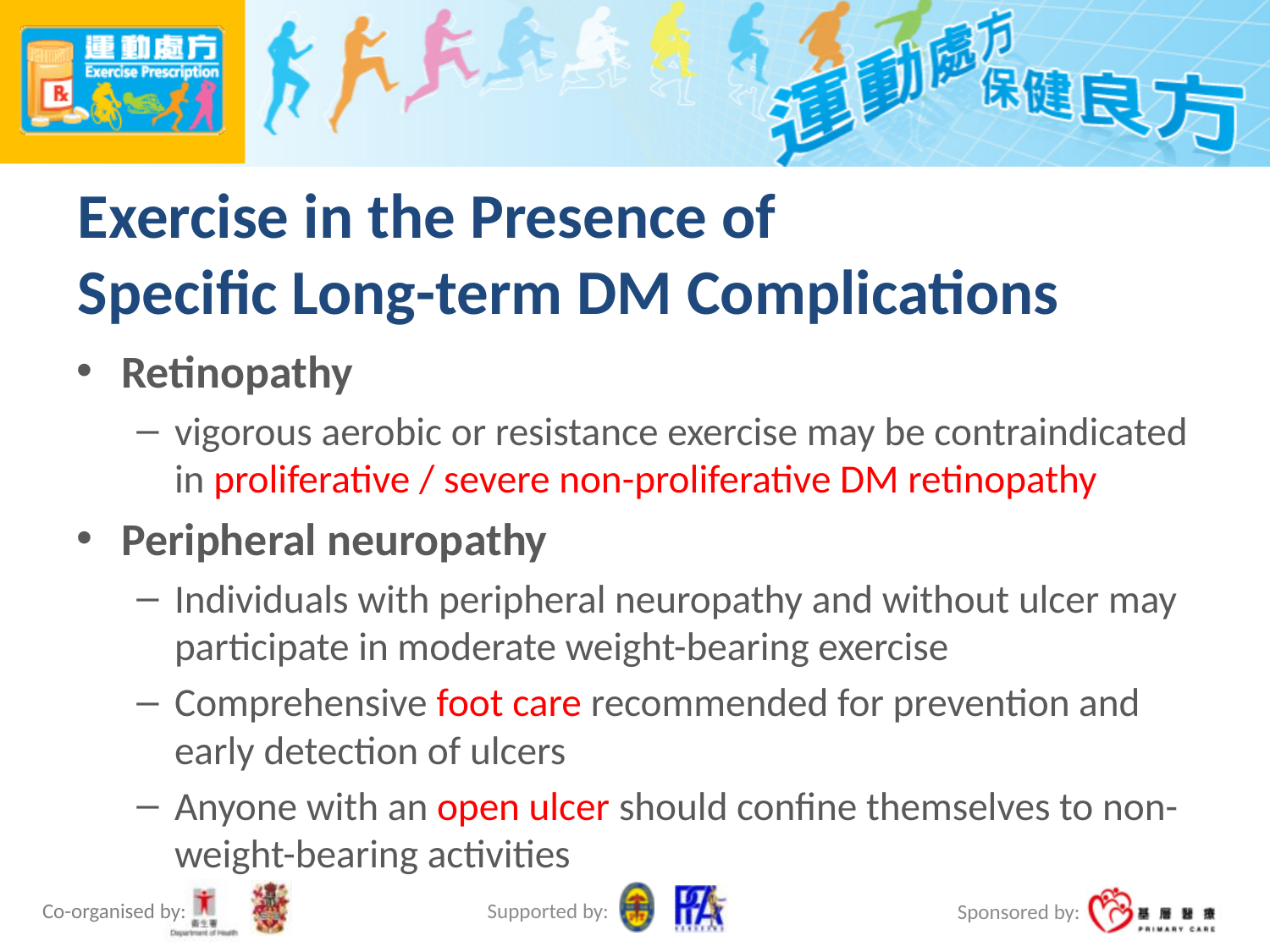

# Exercise in the Presence of Specific Long-term DM Complications
Retinopathy
vigorous aerobic or resistance exercise may be contraindicated in proliferative / severe non-proliferative DM retinopathy
Peripheral neuropathy
Individuals with peripheral neuropathy and without ulcer may participate in moderate weight-bearing exercise
Comprehensive foot care recommended for prevention and early detection of ulcers
Anyone with an open ulcer should confine themselves to non-weight-bearing activities